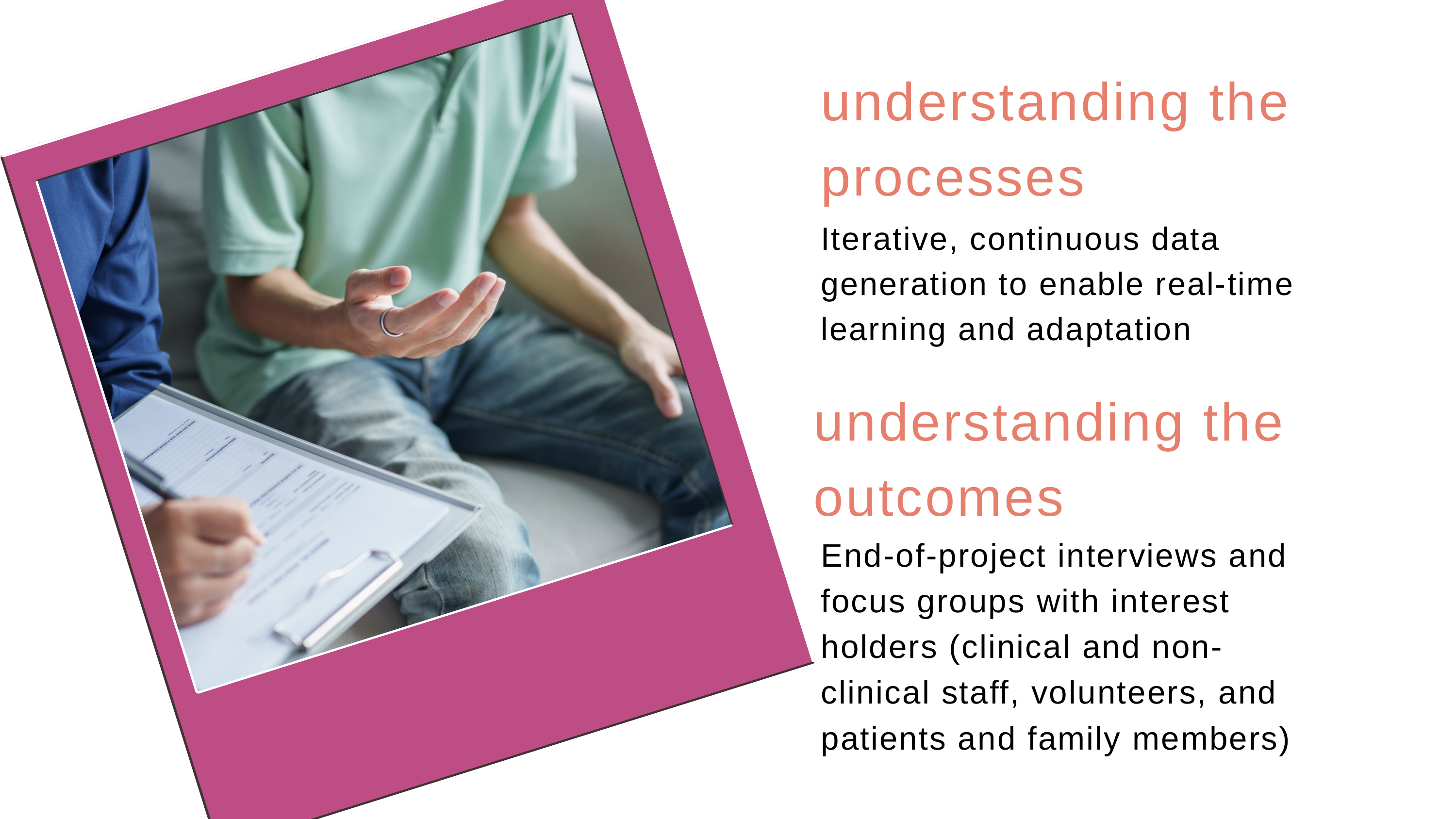

understanding the processes
Iterative, continuous data generation to enable real-time learning and adaptation
understanding the outcomes
End-of-project interviews and focus groups with interest holders (clinical and non-clinical staff, volunteers, and patients and family members)